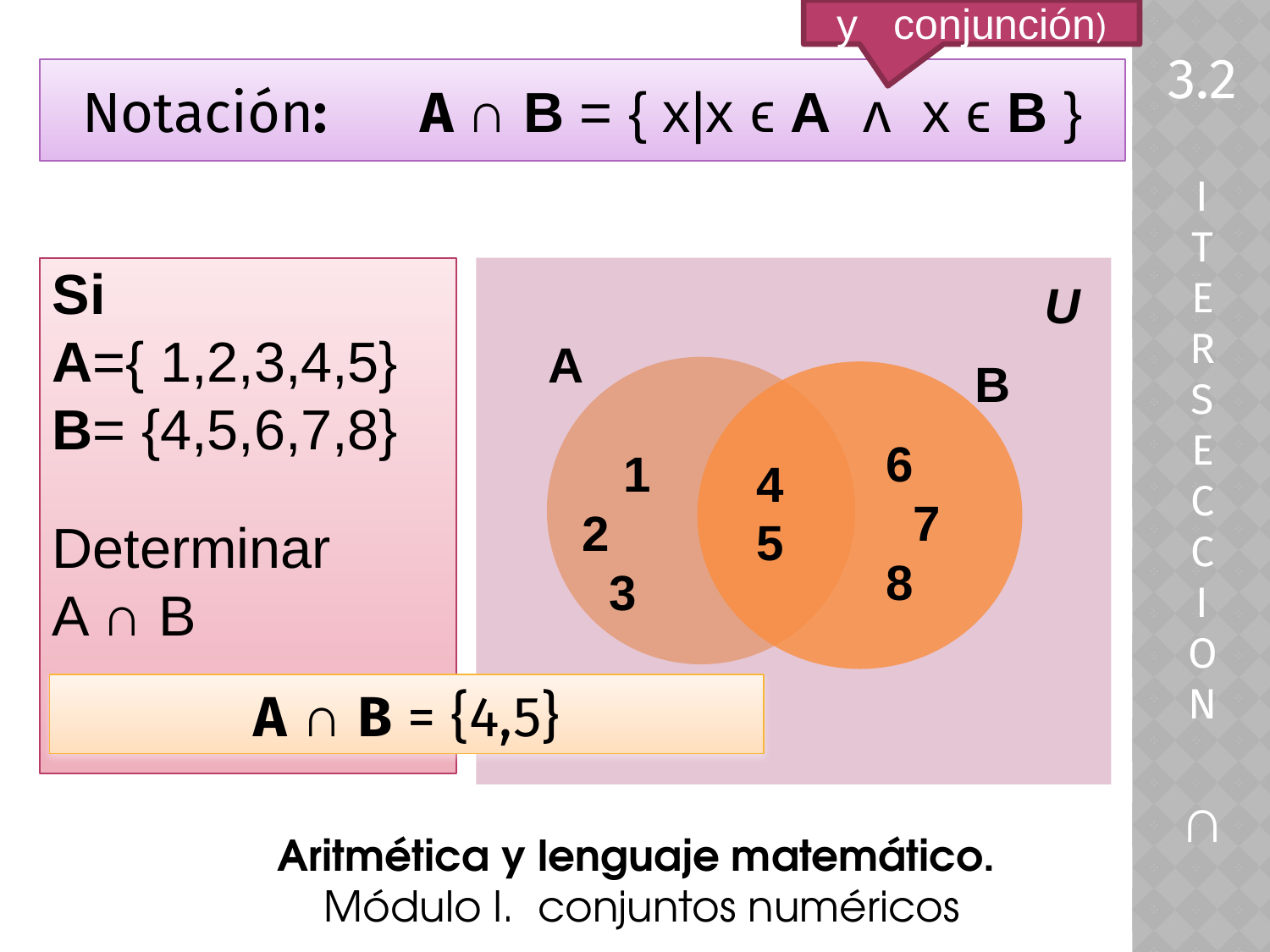

y   conjunción)
3.2

I
T
E
R
S
E
C
C
I
O
N

∩
Notación:       A ∩ B = { x|x ϵ A  ʌ  x ϵ B }
Si
A={ 1,2,3,4,5}
B= {4,5,6,7,8}

Determinar
A ∩ B

U

A
B
6
  7
8
    1
 2
   3
4
5

A ∩ B = {4,5}
A
Aritmética y lenguaje matemático.
Módulo I.  conjuntos numéricos